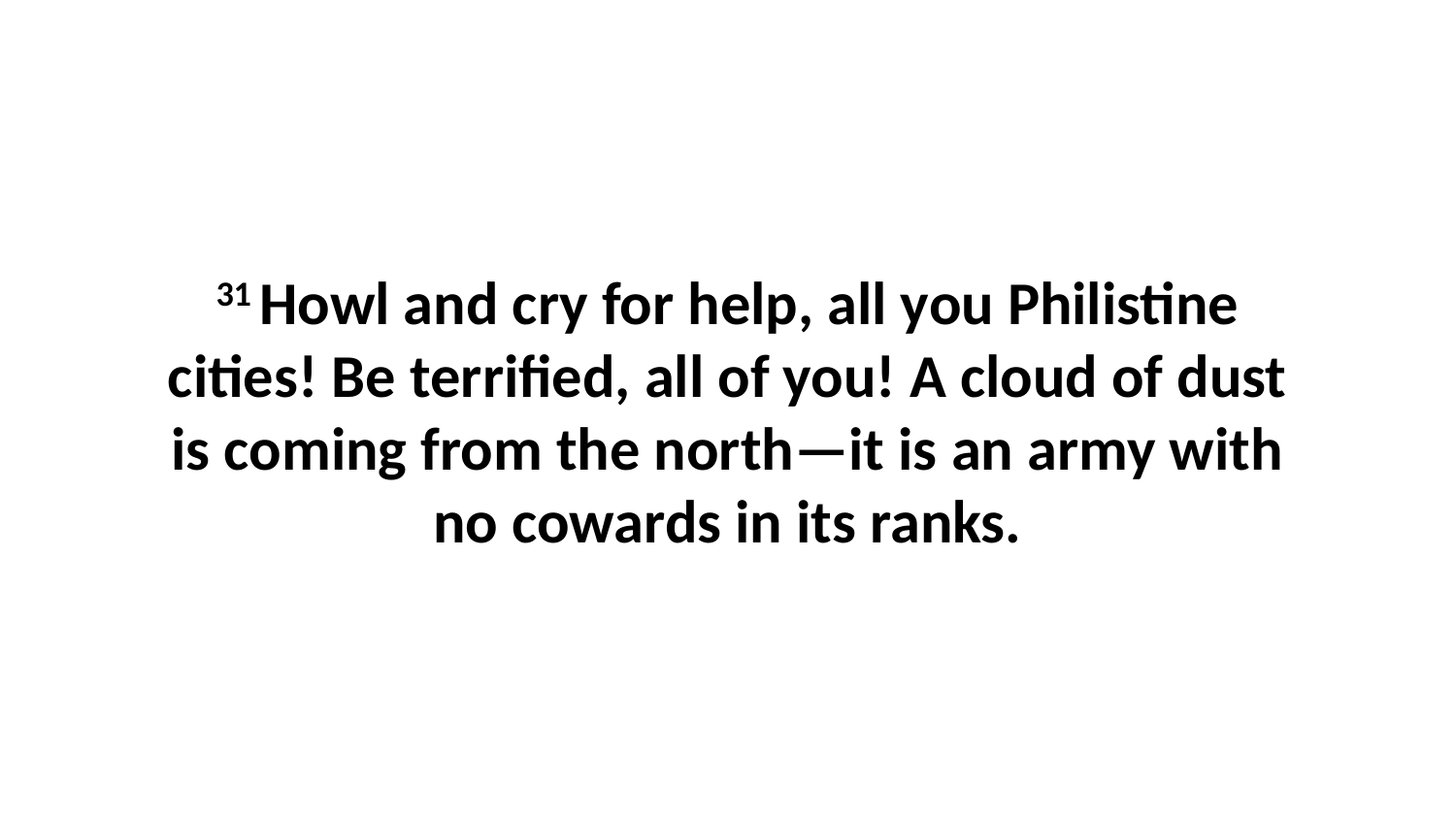

31 Howl and cry for help, all you Philistine cities! Be terrified, all of you! A cloud of dust is coming from the north—it is an army with no cowards in its ranks.